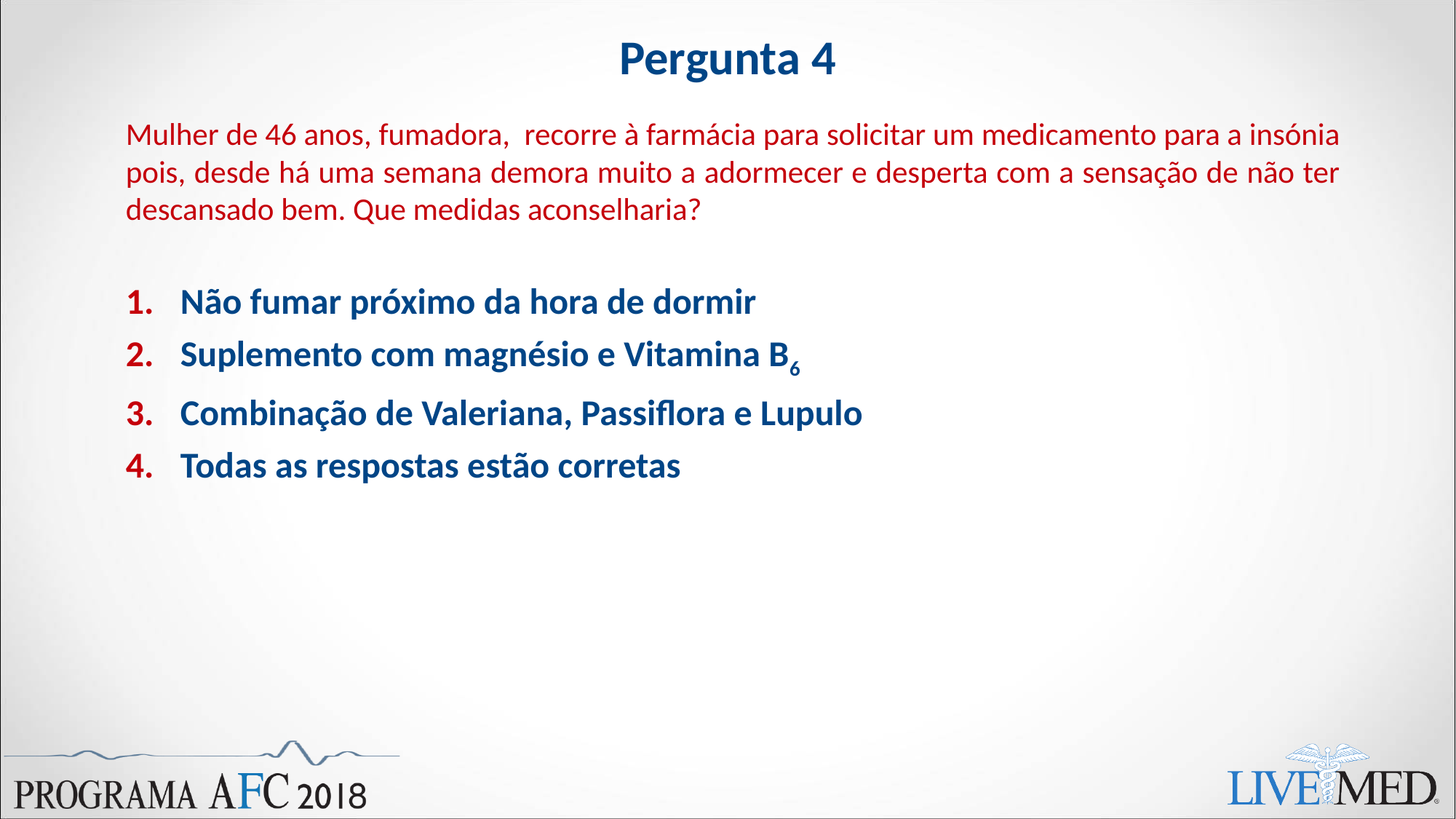

# Pergunta 4
Mulher de 46 anos, fumadora,  recorre à farmácia para solicitar um medicamento para a insónia pois, desde há uma semana demora muito a adormecer e desperta com a sensação de não ter descansado bem. Que medidas aconselharia?
Não fumar próximo da hora de dormir
Suplemento com magnésio e Vitamina B6
Combinação de Valeriana, Passiflora e Lupulo
Todas as respostas estão corretas